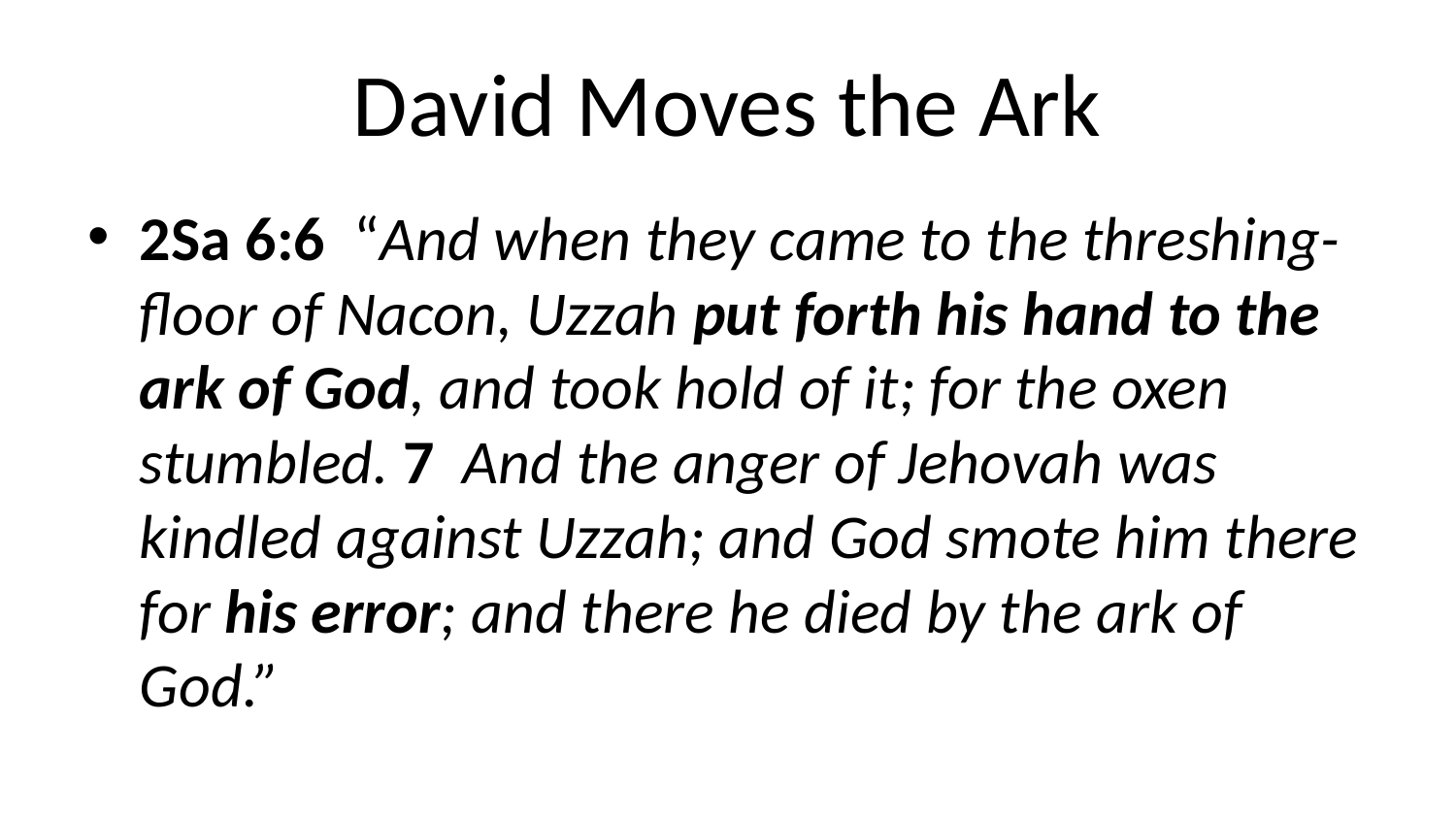

# David Moves the Ark
2Sa 6:6  “And when they came to the threshing-floor of Nacon, Uzzah put forth his hand to the ark of God, and took hold of it; for the oxen stumbled. 7  And the anger of Jehovah was kindled against Uzzah; and God smote him there for his error; and there he died by the ark of God.”